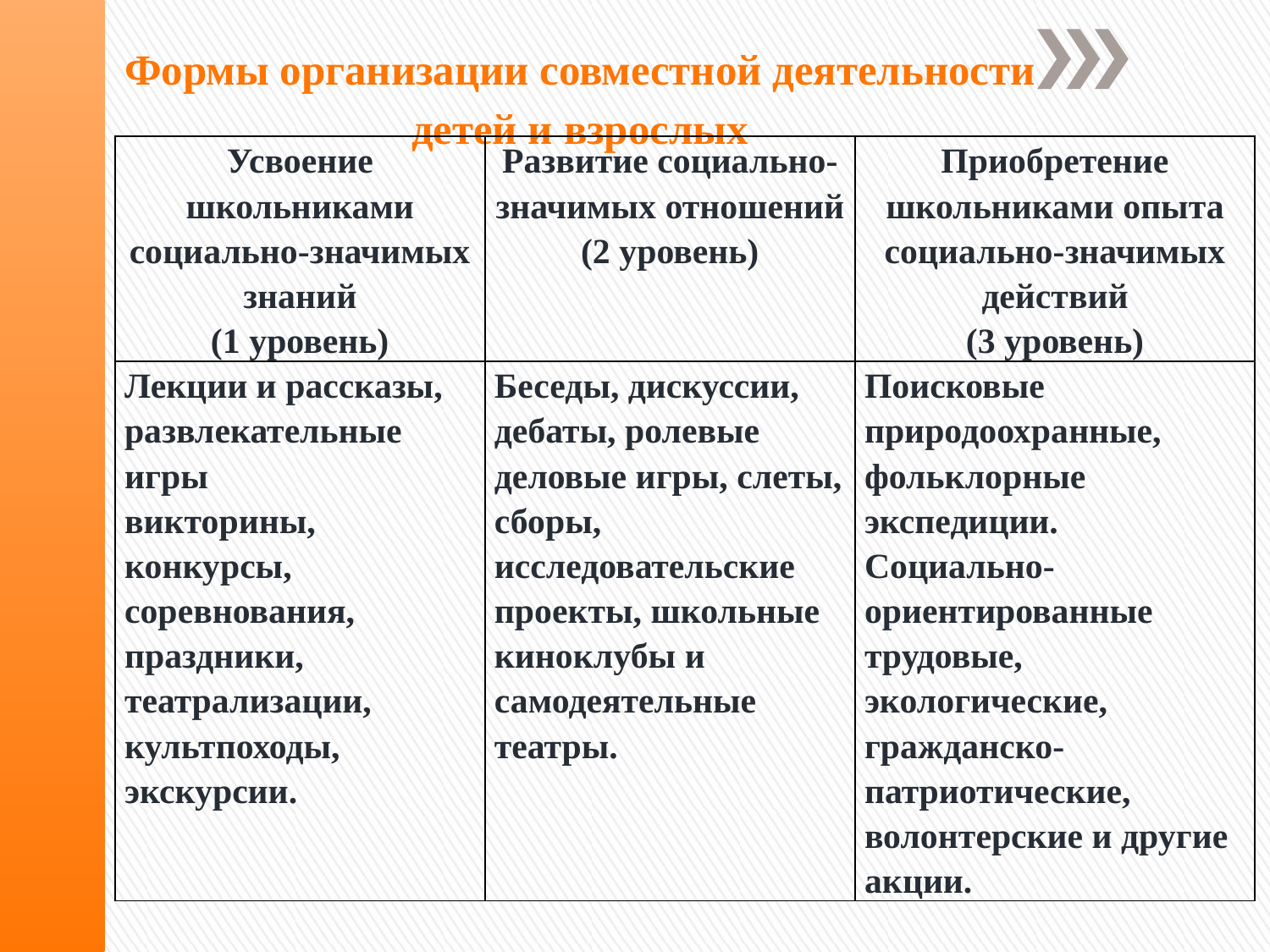

Формы организации совместной деятельности детей и взрослых

| Усвоение школьниками социально-значимых знаний (1 уровень) | Развитие социально-значимых отношений (2 уровень) | Приобретение школьниками опыта социально-значимых действий (3 уровень) |
| --- | --- | --- |
| Лекции и рассказы, развлекательные игры викторины, конкурсы, соревнования, праздники, театрализации, культпоходы, экскурсии. | Беседы, дискуссии, дебаты, ролевые деловые игры, слеты, сборы, исследовательские проекты, школьные киноклубы и самодеятельные театры. | Поисковые природоохранные, фольклорные экспедиции. Социально-ориентированные трудовые, экологические, гражданско-патриотические, волонтерские и другие акции. |
#